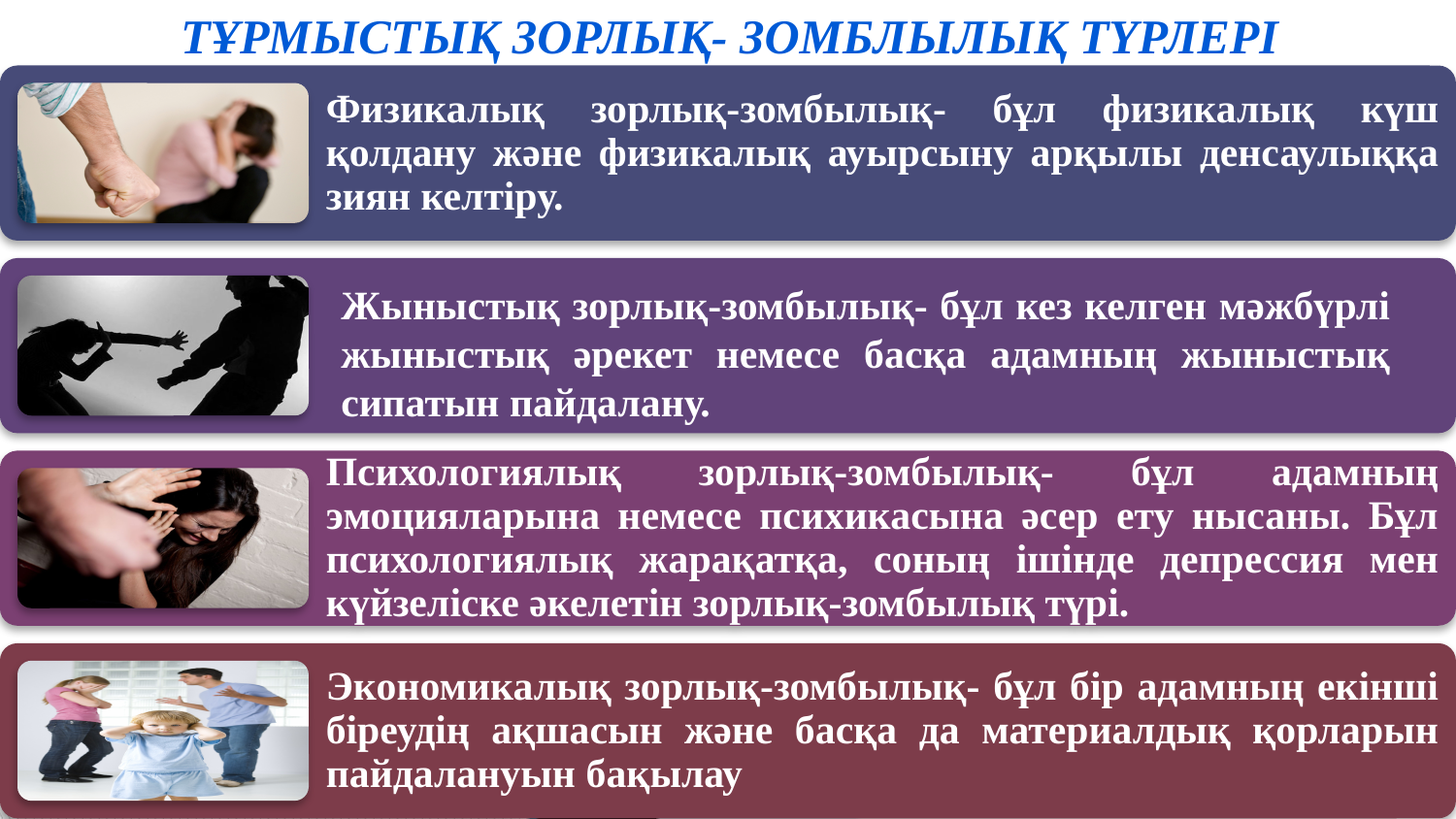

# Тұрмыстық зорлық- зомблылық түрлері
Физикалық зорлық-зомбылық- бұл физикалық күш қолдану және физикалық ауырсыну арқылы денсаулыққа зиян келтіру.

Психологиялық зорлық-зомбылық- бұл адамның эмоцияларына немесе психикасына әсер ету нысаны. Бұл психологиялық жарақатқа, соның ішінде депрессия мен күйзеліске әкелетін зорлық-зомбылық түрі.
Экономикалық зорлық-зомбылық- бұл бір адамның екінші біреудің ақшасын және басқа да материалдық қорларын пайдалануын бақылау
Жыныстық зорлық-зомбылық- бұл кез келген мәжбүрлі жыныстық әрекет немесе басқа адамның жыныстық сипатын пайдалану.